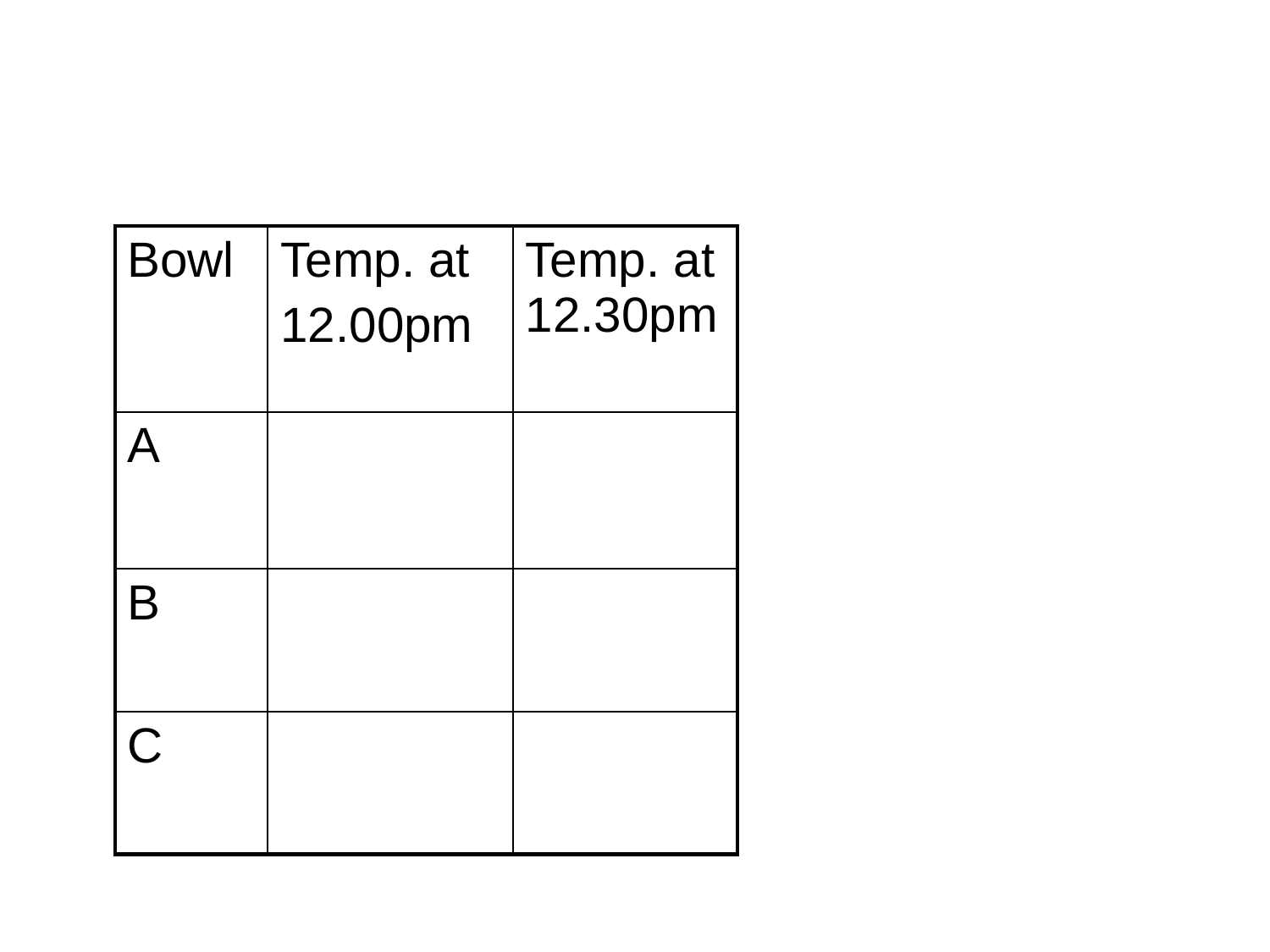

#
| Bowl | Temp. at 12.00pm | Temp. at 12.30pm |
| --- | --- | --- |
| A |  |  |
| B |  |  |
| C |  |  |